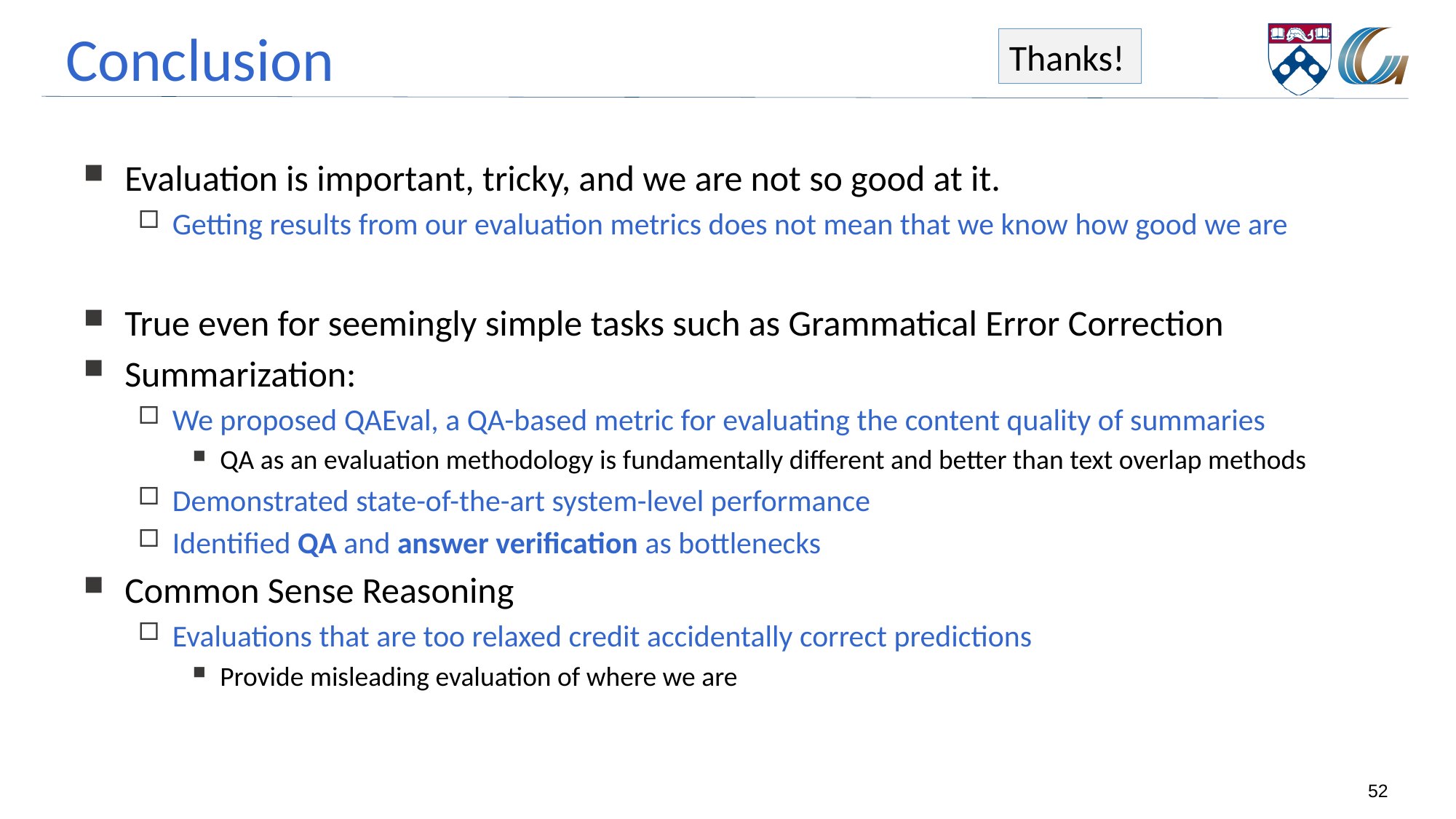

# Conclusion
Thanks!
Evaluation is important, tricky, and we are not so good at it.
Getting results from our evaluation metrics does not mean that we know how good we are

True even for seemingly simple tasks such as Grammatical Error Correction
Summarization:
We proposed QAEval, a QA-based metric for evaluating the content quality of summaries
QA as an evaluation methodology is fundamentally different and better than text overlap methods
Demonstrated state-of-the-art system-level performance
Identified QA and answer verification as bottlenecks
Common Sense Reasoning
Evaluations that are too relaxed credit accidentally correct predictions
Provide misleading evaluation of where we are

52